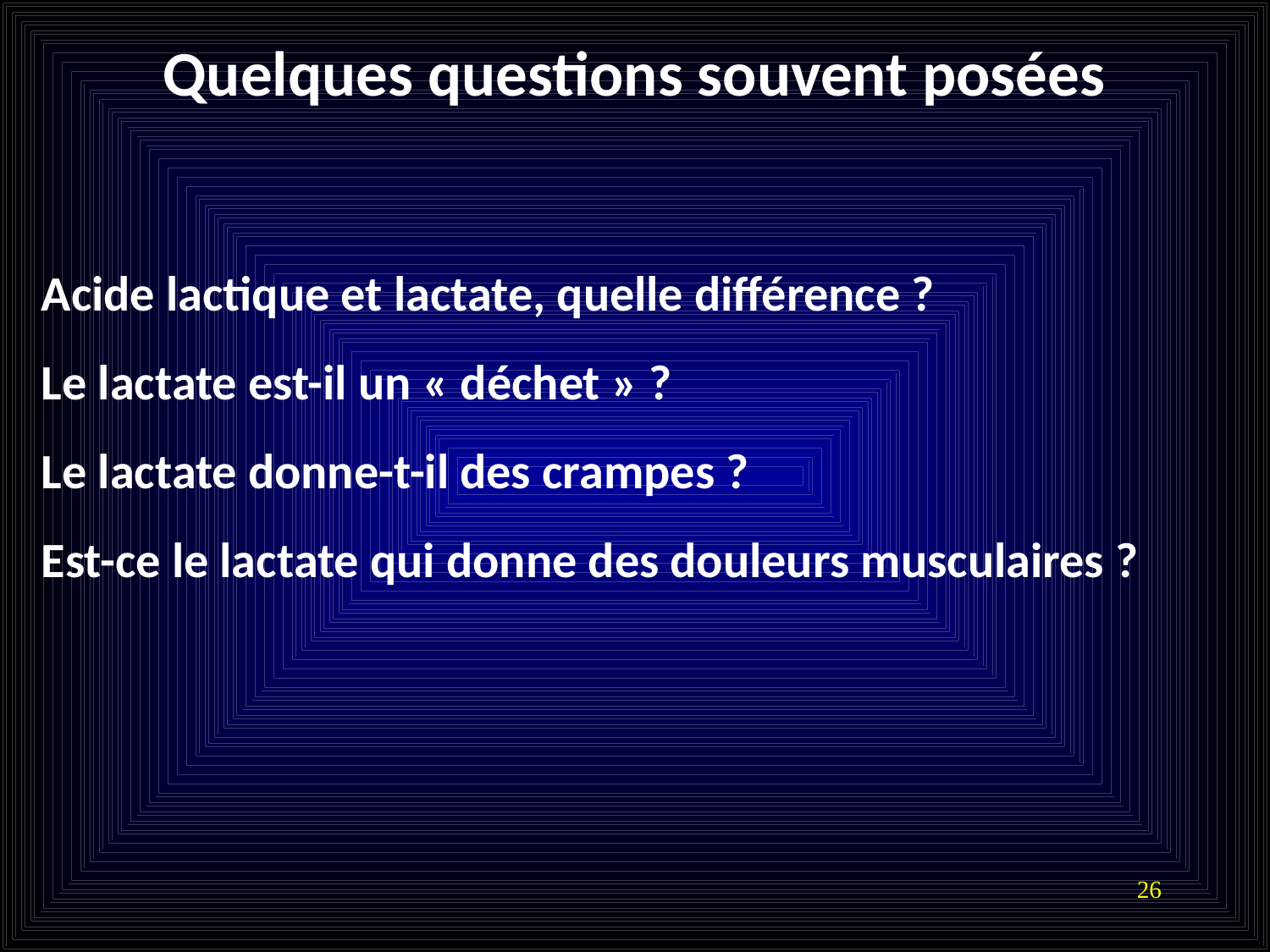

Quelques questions souvent posées
Acide lactique et lactate, quelle différence ?
Le lactate est-il un « déchet » ?
Le lactate donne-t-il des crampes ?
Est-ce le lactate qui donne des douleurs musculaires ?

26